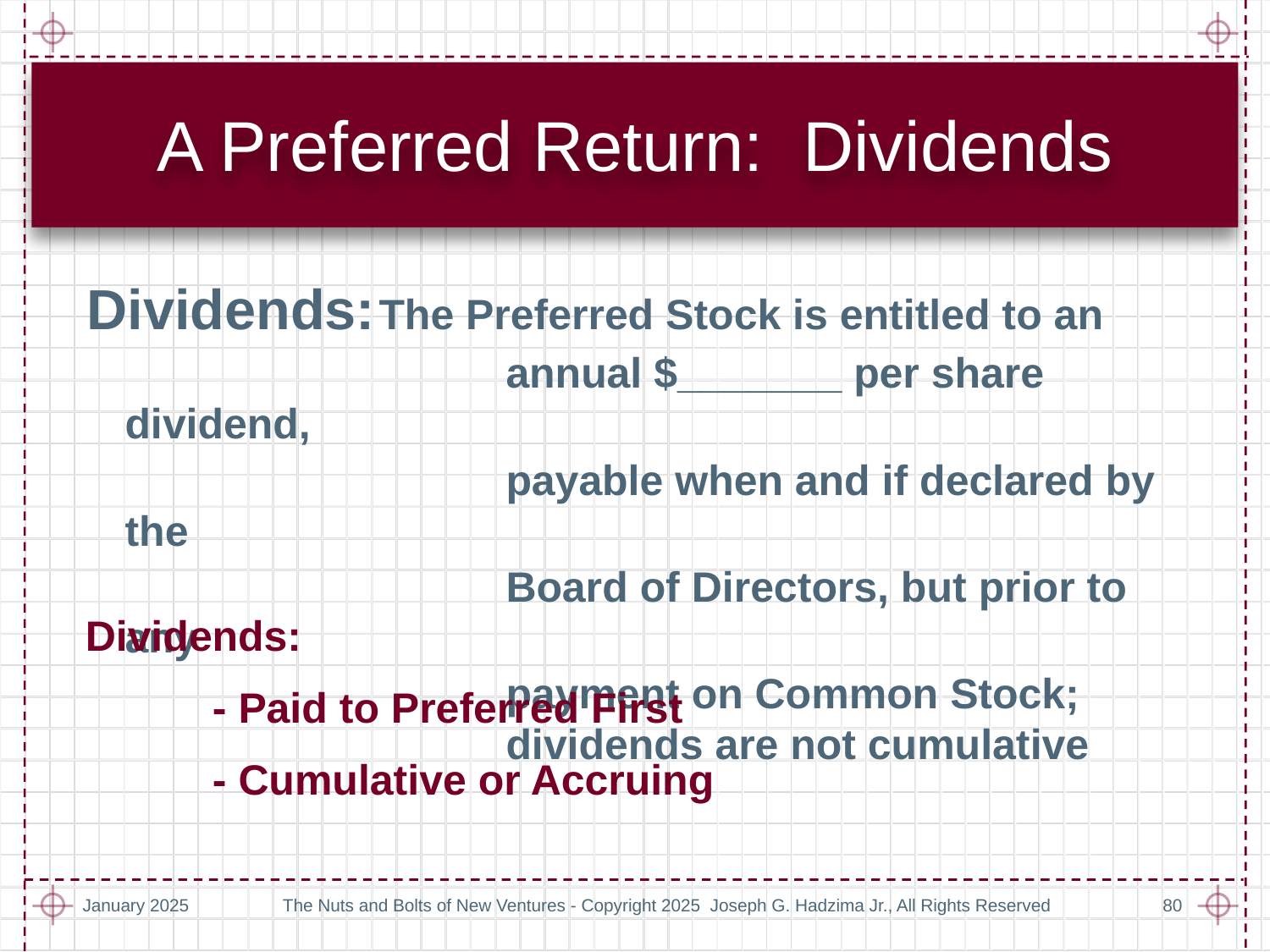

# A Preferred Return:  Dividends
Dividends:	The Preferred Stock is entitled to an
				annual $_______ per share dividend,
				payable when and if declared by the
				Board of Directors, but prior to any
				payment on Common Stock; 				dividends are not cumulative
Dividends:
	- Paid to Preferred First
	- Cumulative or Accruing

January 2025
The Nuts and Bolts of New Ventures - Copyright 2025  Joseph G. Hadzima Jr., All Rights Reserved
80